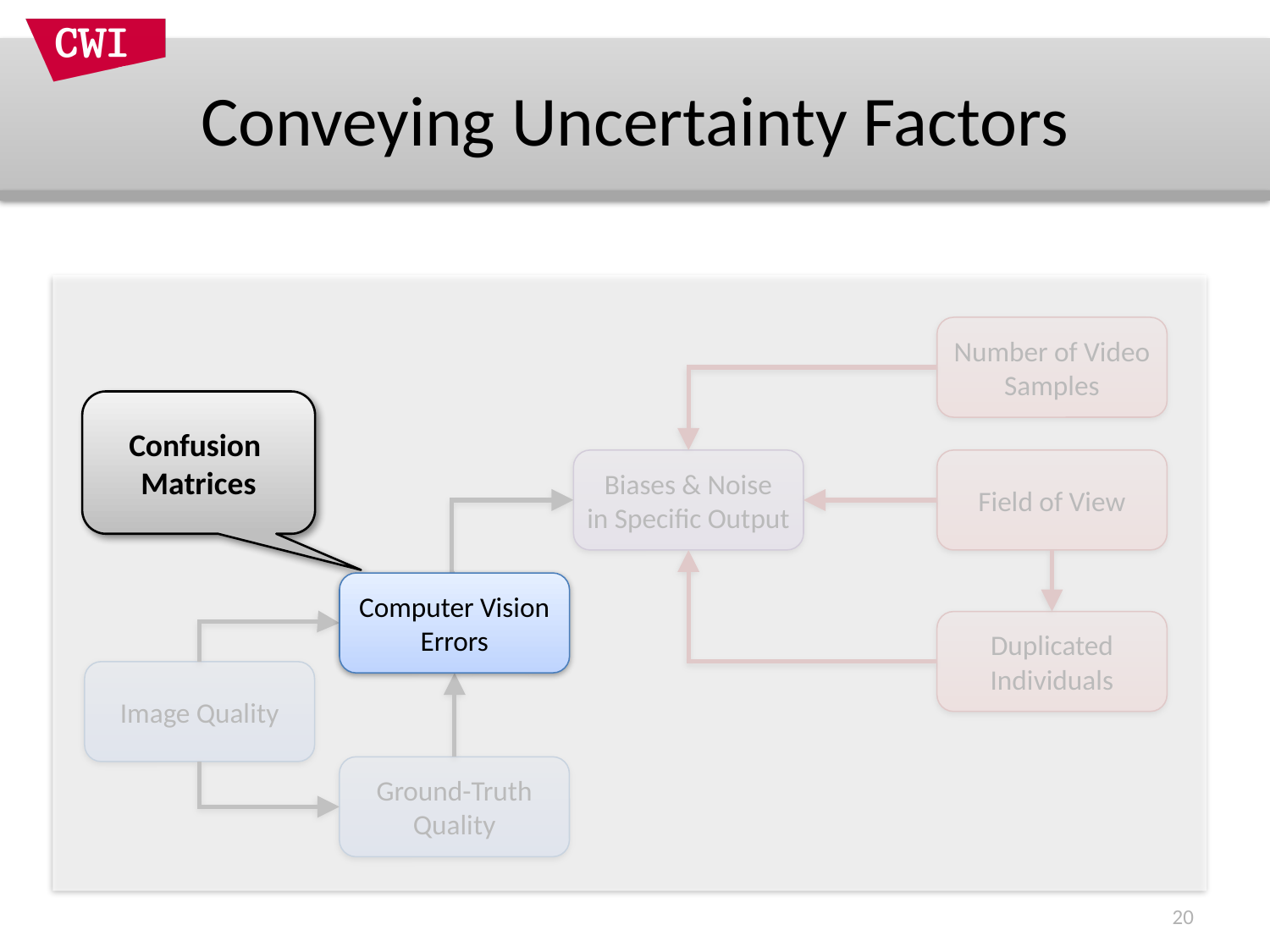

# Conveying Uncertainty Factors

Number of Video Samples
Biases & Noise
in Specific Output
Field of View
Duplicated Individuals
Image Quality
Ground-Truth Quality
Confusion
Matrices
Computer Vision Errors
20